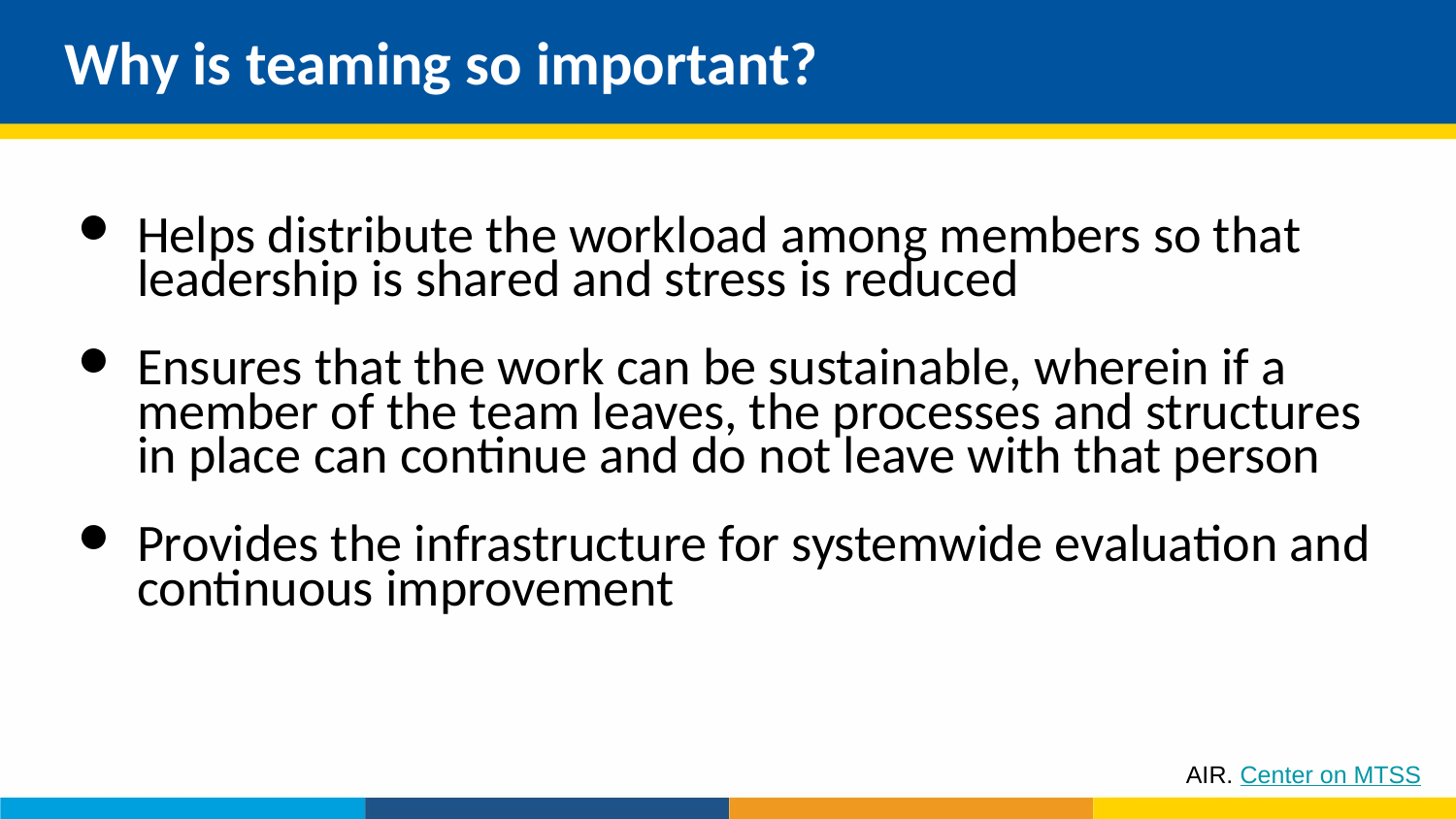

# Why is teaming so important?
Helps distribute the workload among members so that leadership is shared and stress is reduced

Ensures that the work can be sustainable, wherein if a member of the team leaves, the processes and structures in place can continue and do not leave with that person

Provides the infrastructure for systemwide evaluation and continuous improvement
AIR. Center on MTSS